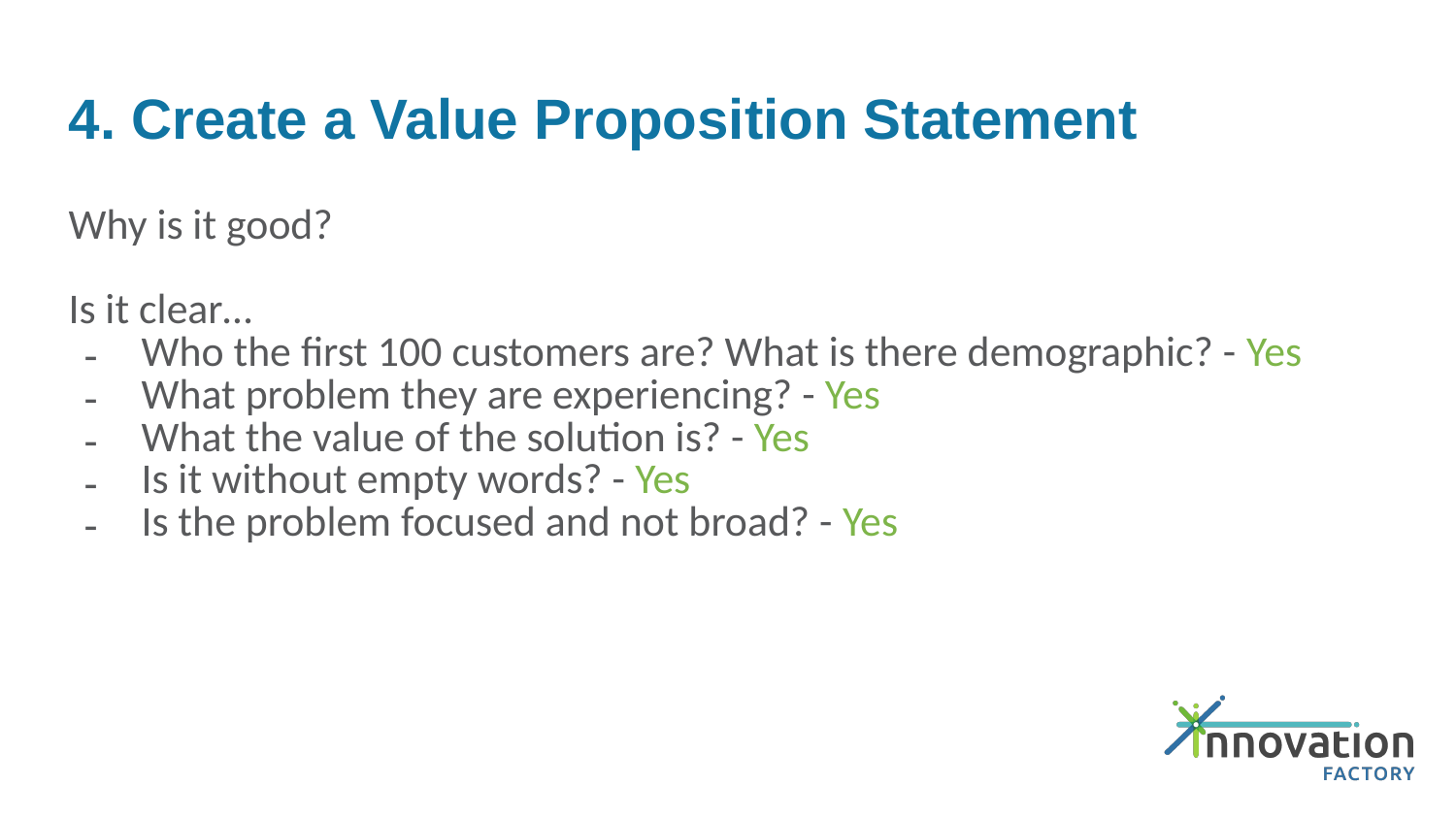

# 4. Create a Value Proposition Statement
Why is it good?

Is it clear…
Who the first 100 customers are? What is there demographic? - Yes
What problem they are experiencing? - Yes
What the value of the solution is? - Yes
Is it without empty words? - Yes
Is the problem focused and not broad? - Yes